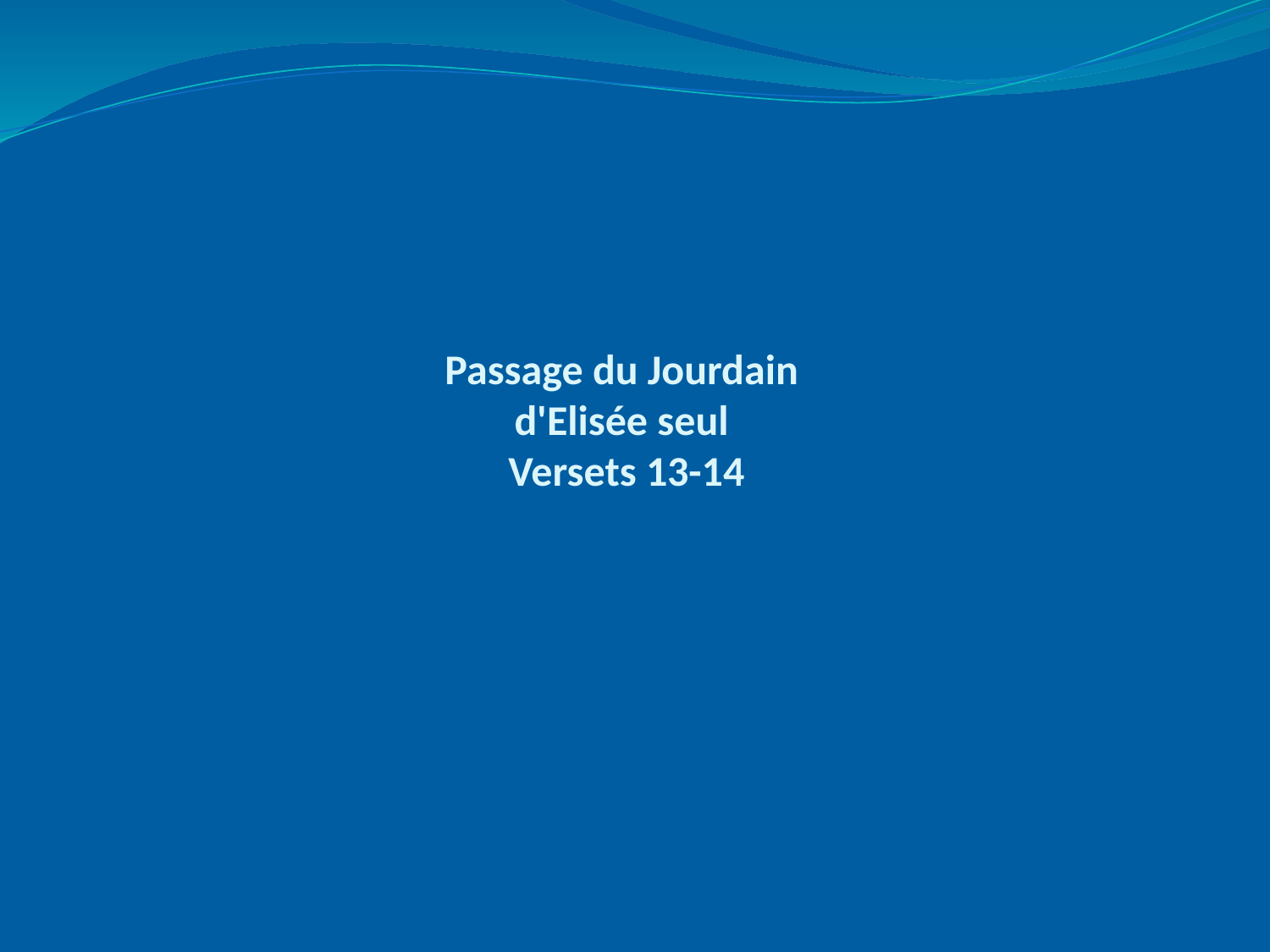

# Passage du Jourdain d'Elisée seul Versets 13-14